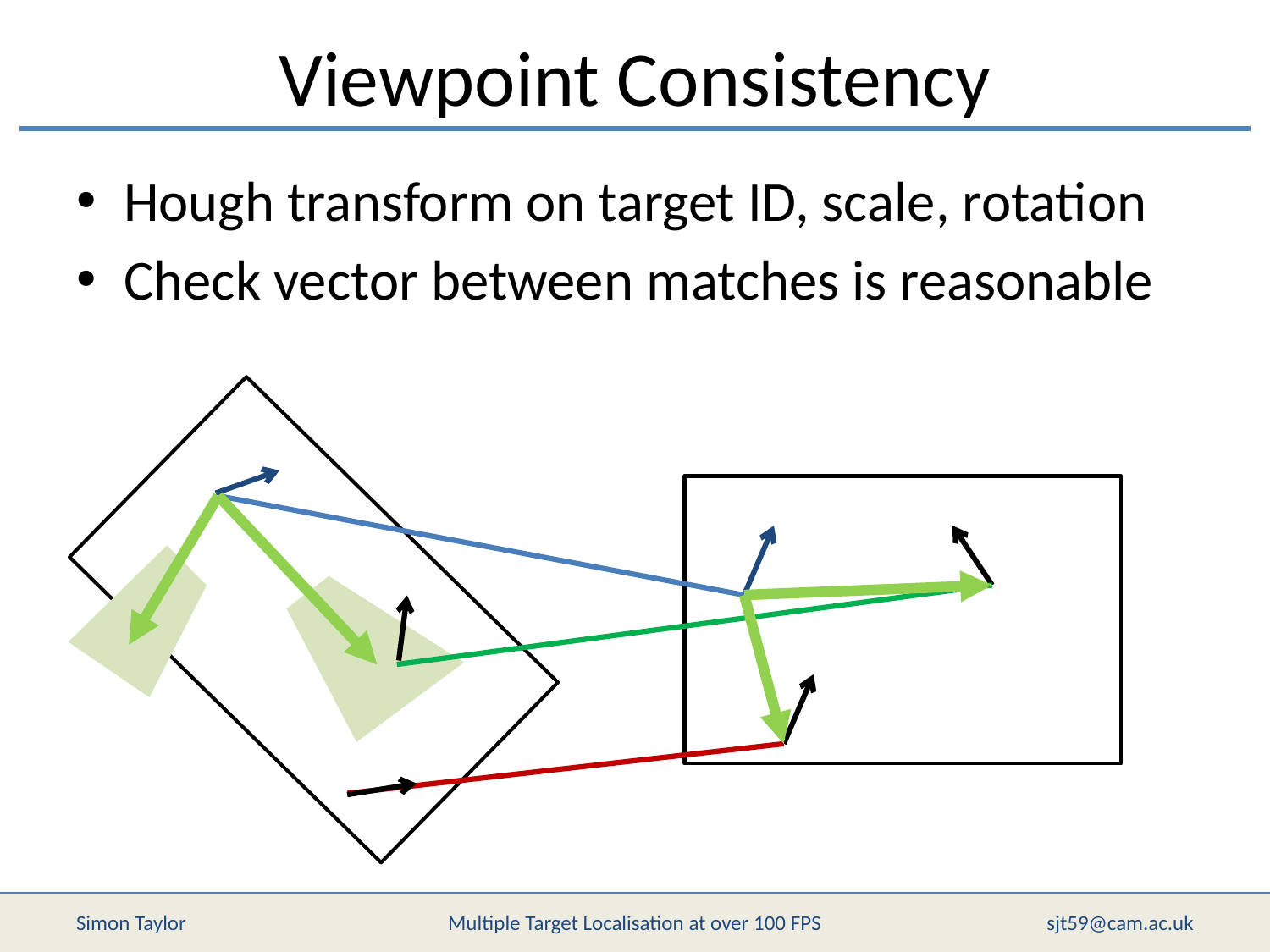

# Viewpoint Consistency
Hough transform on target ID, scale, rotation
Check vector between matches is reasonable

Simon Taylor
Multiple Target Localisation at over 100 FPS
sjt59@cam.ac.uk